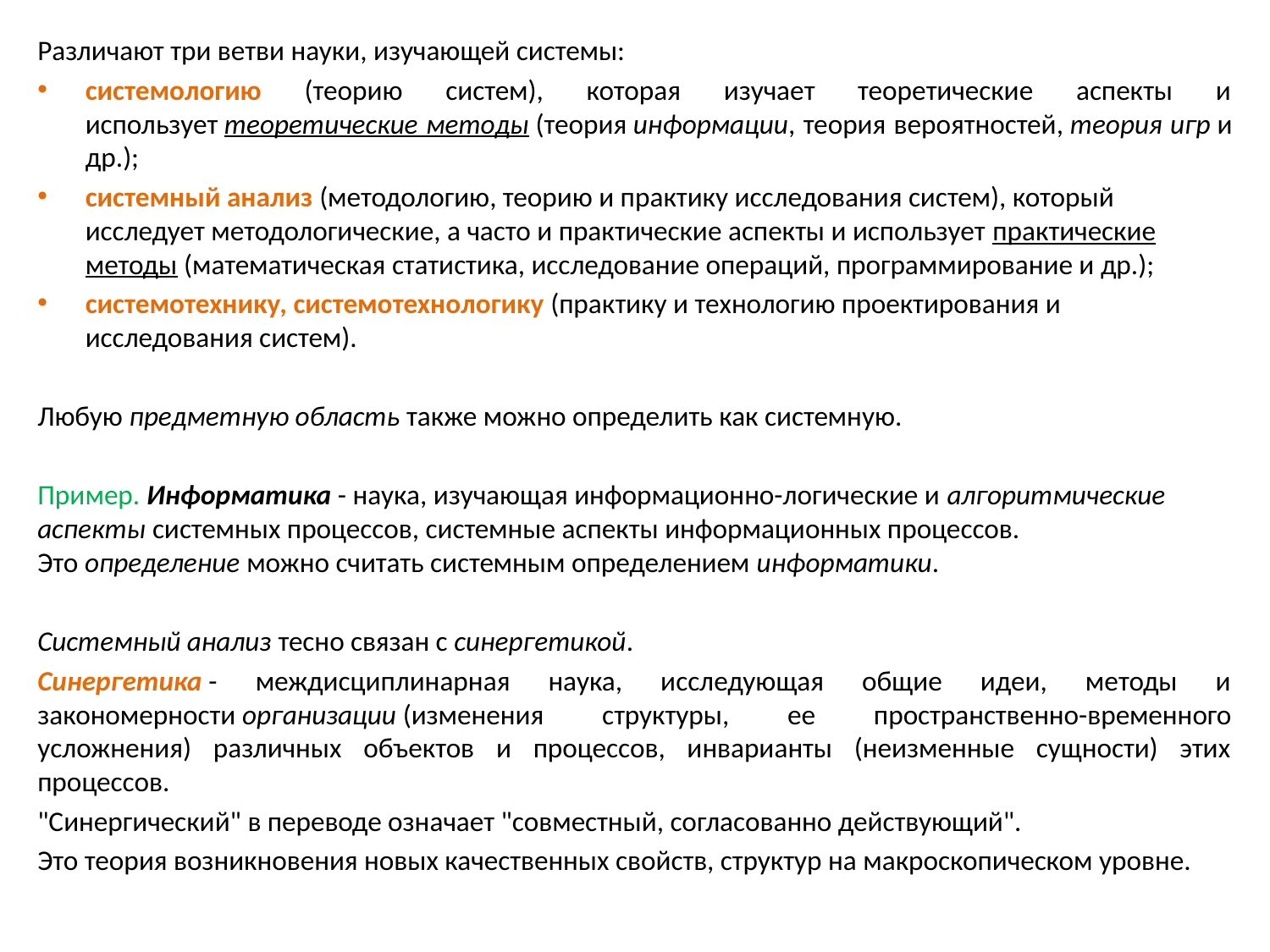

Различают три ветви науки, изучающей системы:
системологию (теорию систем), которая изучает теоретические аспекты и использует теоретические методы (теория информации, теория вероятностей, теория игр и др.);
системный анализ (методологию, теорию и практику исследования систем), который исследует методологические, а часто и практические аспекты и использует практические методы (математическая статистика, исследование операций, программирование и др.);
системотехнику, системотехнологику (практику и технологию проектирования и исследования систем).

Любую предметную область также можно определить как системную.

Пример. Информатика - наука, изучающая информационно-логические и алгоритмические аспекты системных процессов, системные аспекты информационных процессов. Это определение можно считать системным определением информатики.

Системный анализ тесно связан с синергетикой.
Синергетика - междисциплинарная наука, исследующая общие идеи, методы и закономерности организации (изменения структуры, ее пространственно-временного усложнения) различных объектов и процессов, инварианты (неизменные сущности) этих процессов.
"Синергический" в переводе означает "совместный, согласованно действующий".
Это теория возникновения новых качественных свойств, структур на макроскопическом уровне.